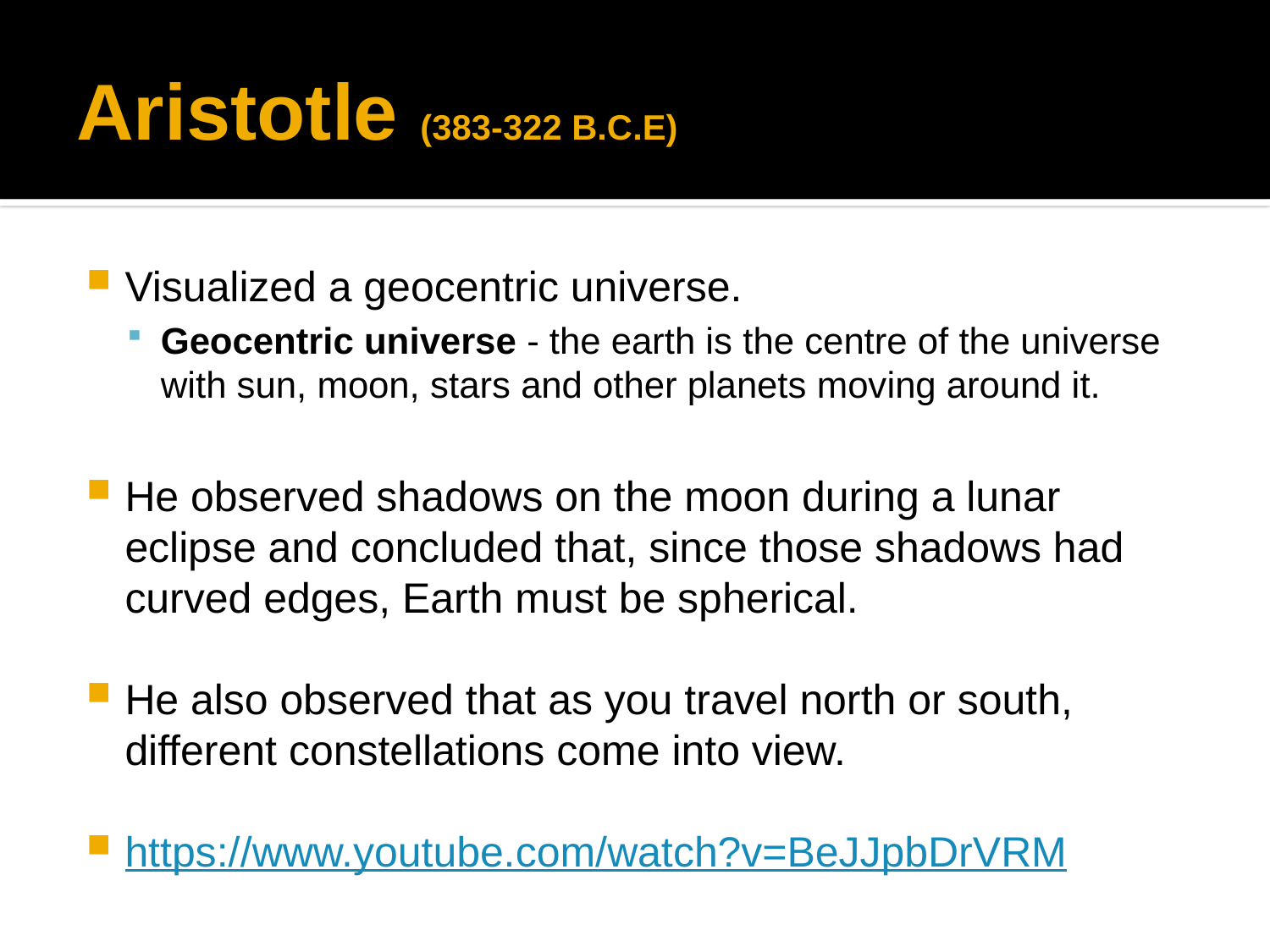

# Aristotle (383-322 B.C.E)
Visualized a geocentric universe.
Geocentric universe - the earth is the centre of the universe with sun, moon, stars and other planets moving around it.

He observed shadows on the moon during a lunar eclipse and concluded that, since those shadows had curved edges, Earth must be spherical.

He also observed that as you travel north or south, different constellations come into view.

https://www.youtube.com/watch?v=BeJJpbDrVRM